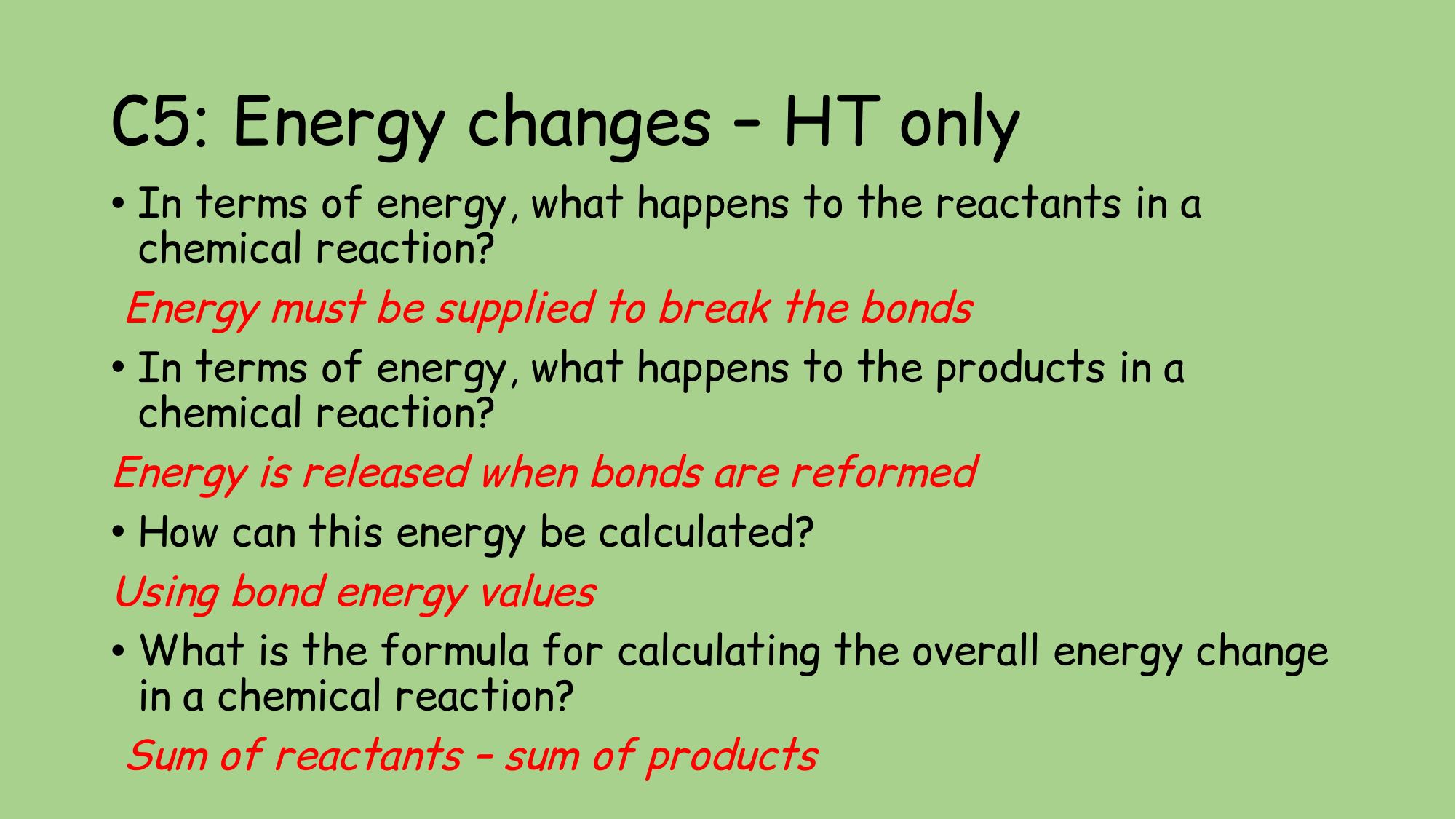

# C5: Energy changes – HT only
In terms of energy, what happens to the reactants in a chemical reaction?
 Energy must be supplied to break the bonds
In terms of energy, what happens to the products in a chemical reaction?
Energy is released when bonds are reformed
How can this energy be calculated?
Using bond energy values
What is the formula for calculating the overall energy change in a chemical reaction?
 Sum of reactants – sum of products